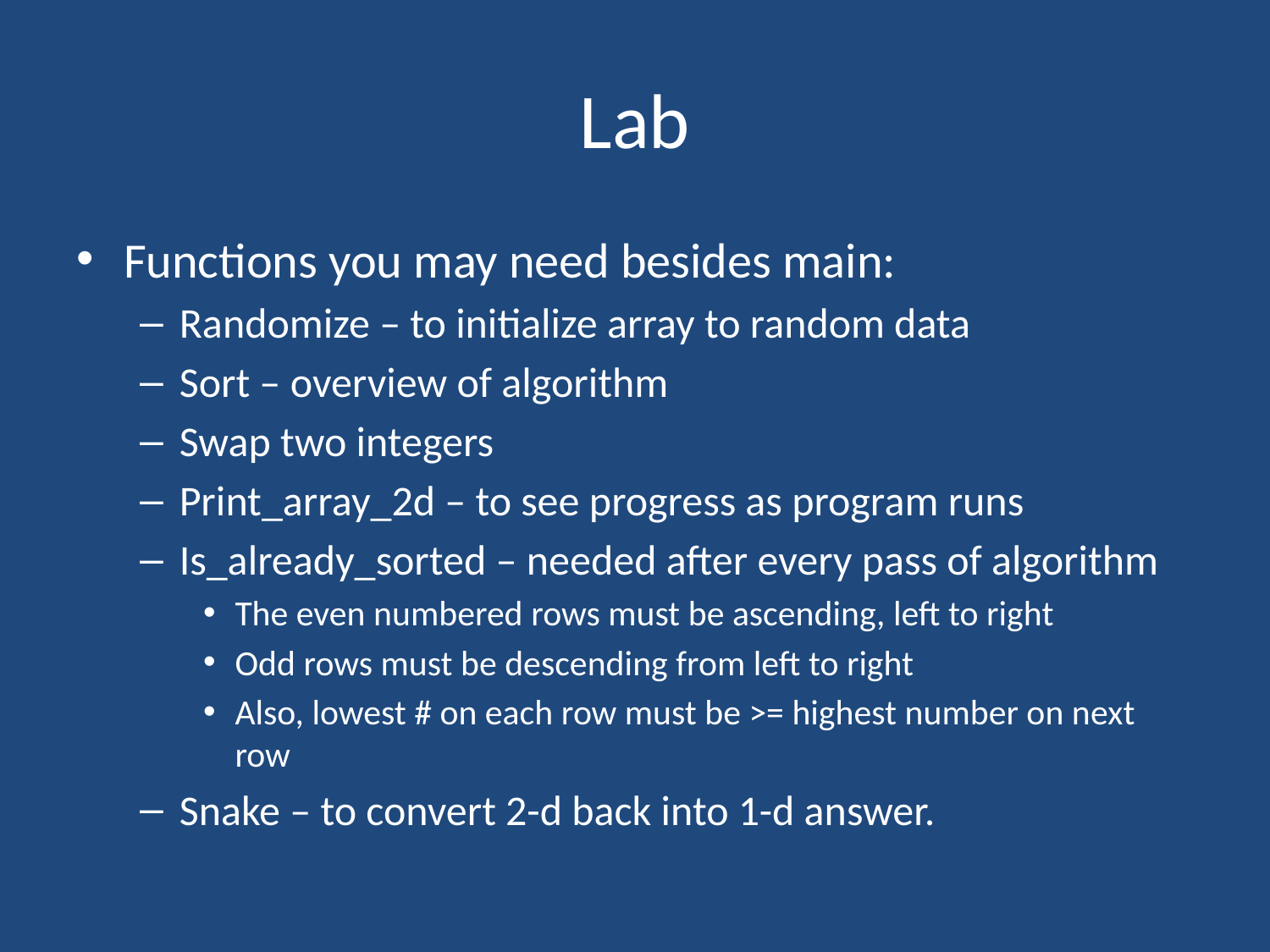

# Lab
Functions you may need besides main:
Randomize – to initialize array to random data
Sort – overview of algorithm
Swap two integers
Print_array_2d – to see progress as program runs
Is_already_sorted – needed after every pass of algorithm
The even numbered rows must be ascending, left to right
Odd rows must be descending from left to right
Also, lowest # on each row must be >= highest number on next row
Snake – to convert 2-d back into 1-d answer.